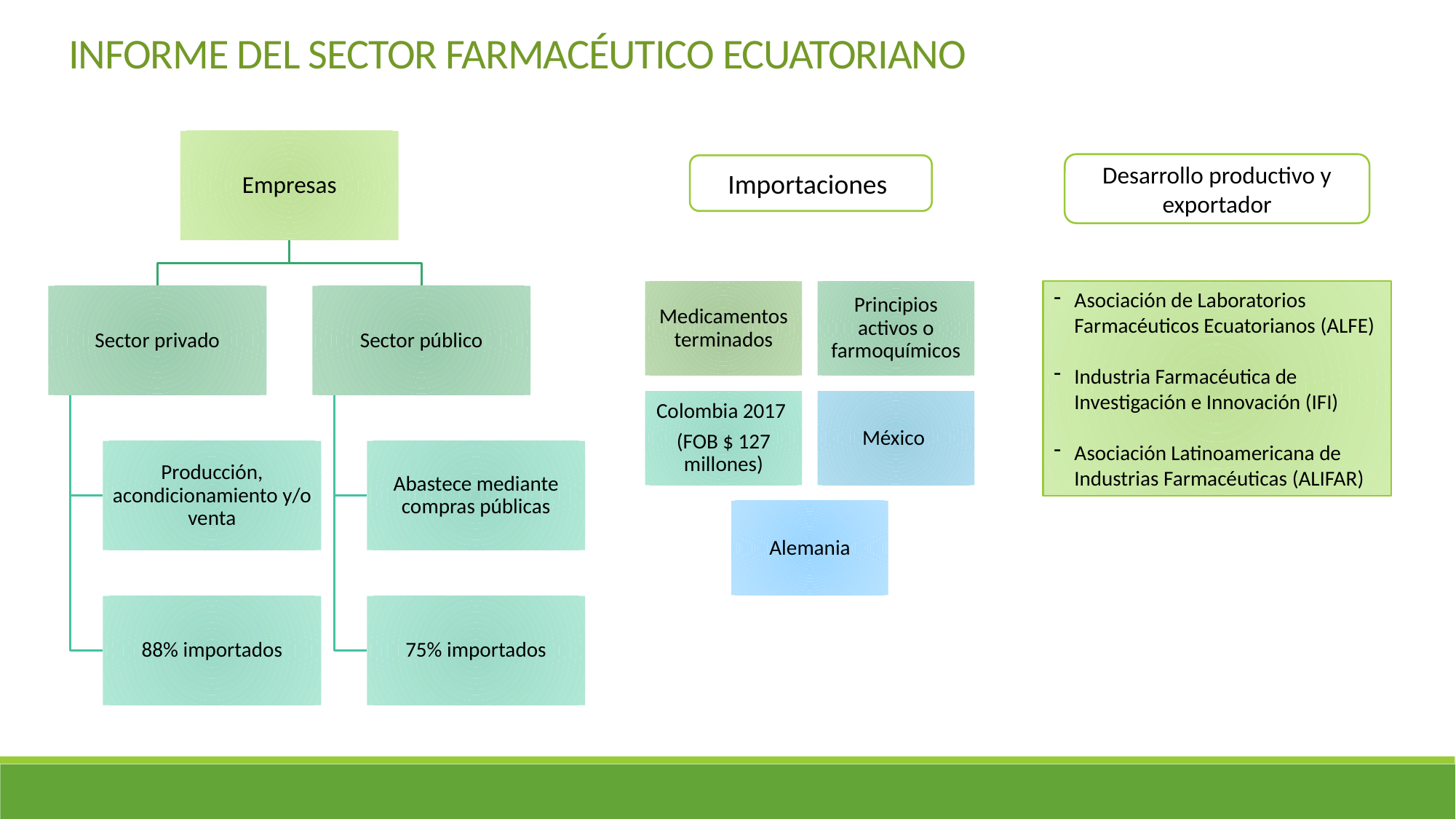

INFORME DEL SECTOR FARMACÉUTICO ECUATORIANO
Empresas
Sector privado
Producción, acondicionamiento y/o venta
88% importados
Sector público
Abastece mediante compras públicas
75% importados
Desarrollo productivo y exportador
Importaciones
Medicamentos terminados
Principios activos o farmoquímicos
Colombia 2017
(FOB $ 127 millones)
México
Alemania
Asociación de Laboratorios Farmacéuticos Ecuatorianos (ALFE)

Industria Farmacéutica de Investigación e Innovación (IFI)

Asociación Latinoamericana de Industrias Farmacéuticas (ALIFAR)